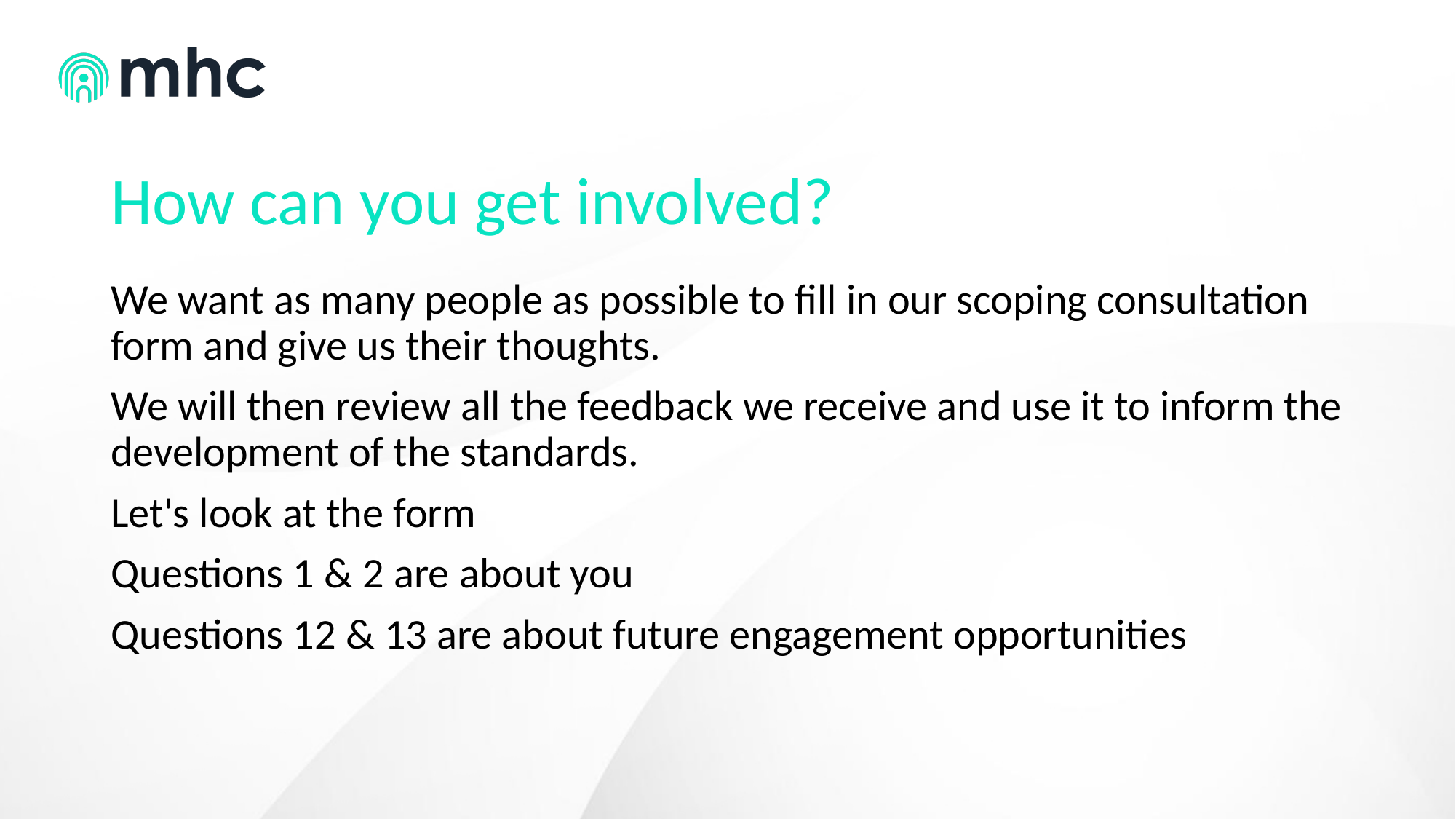

# How can you get involved?
We want as many people as possible to fill in our scoping consultation form and give us their thoughts.
We will then review all the feedback we receive and use it to inform the development of the standards.
Let's look at the form
Questions 1 & 2 are about you
Questions 12 & 13 are about future engagement opportunities